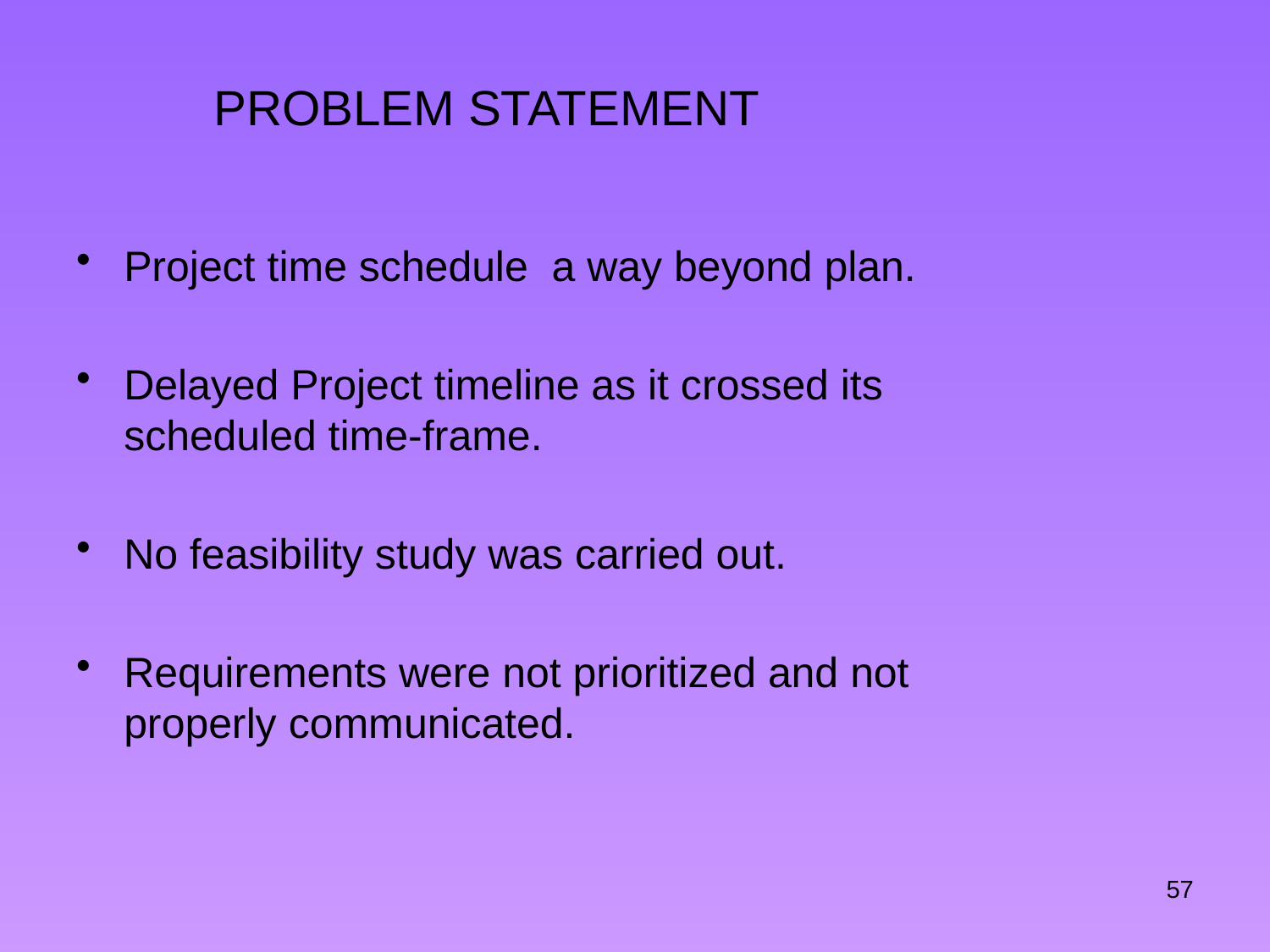

# PROBLEM STATEMENT
Project time schedule  a way beyond plan.

Delayed Project timeline as it crossed its scheduled time-frame.

No feasibility study was carried out.

Requirements were not prioritized and not properly communicated.

57